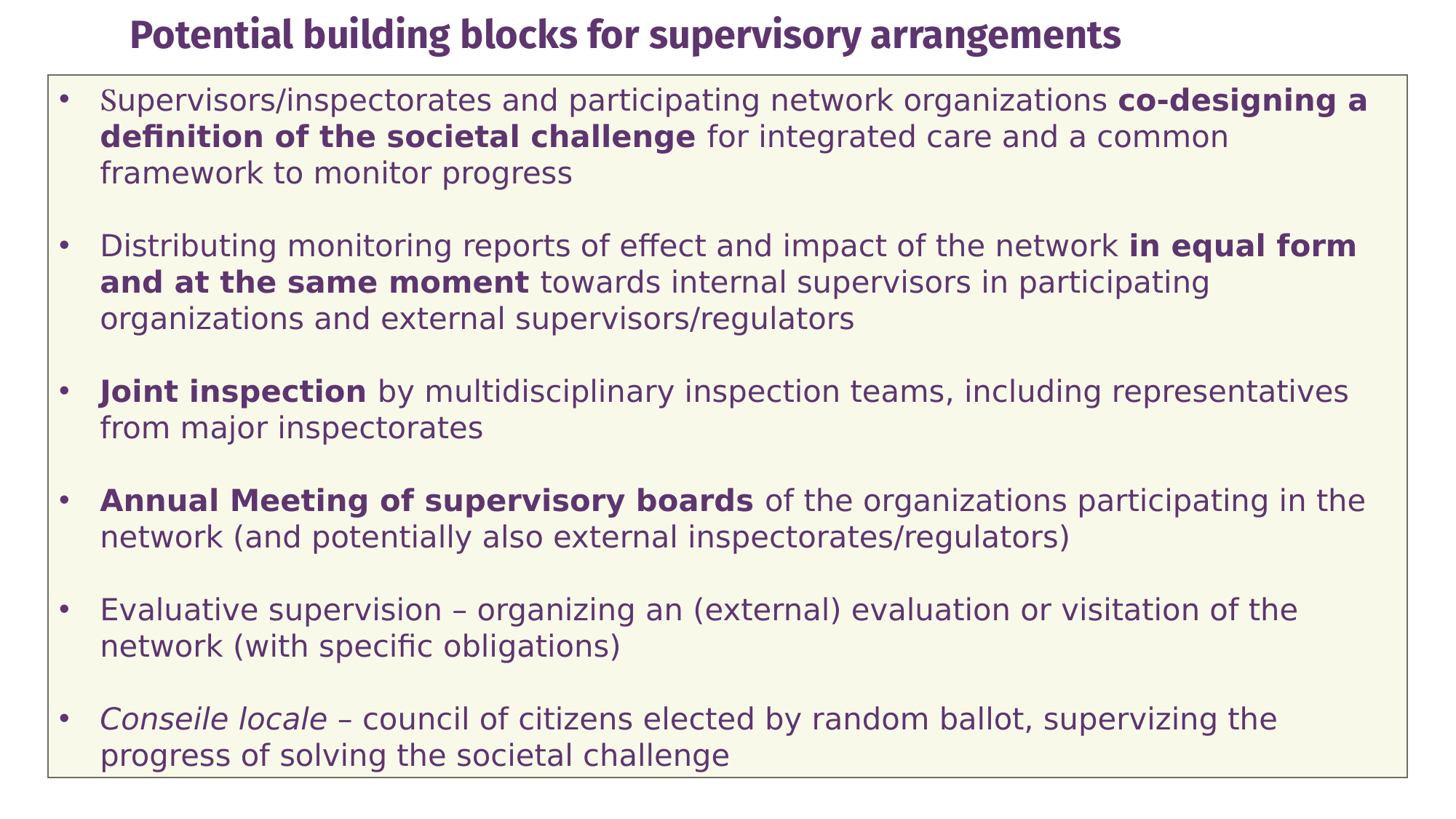

# Potential building blocks for supervisory arrangements
Supervisors/inspectorates and participating network organizations co-designing a definition of the societal challenge for integrated care and a common framework to monitor progress

Distributing monitoring reports of effect and impact of the network in equal form and at the same moment towards internal supervisors in participating organizations and external supervisors/regulators

Joint inspection by multidisciplinary inspection teams, including representatives from major inspectorates

Annual Meeting of supervisory boards of the organizations participating in the network (and potentially also external inspectorates/regulators)

Evaluative supervision – organizing an (external) evaluation or visitation of the network (with specific obligations)

Conseile locale – council of citizens elected by random ballot, supervizing the progress of solving the societal challenge